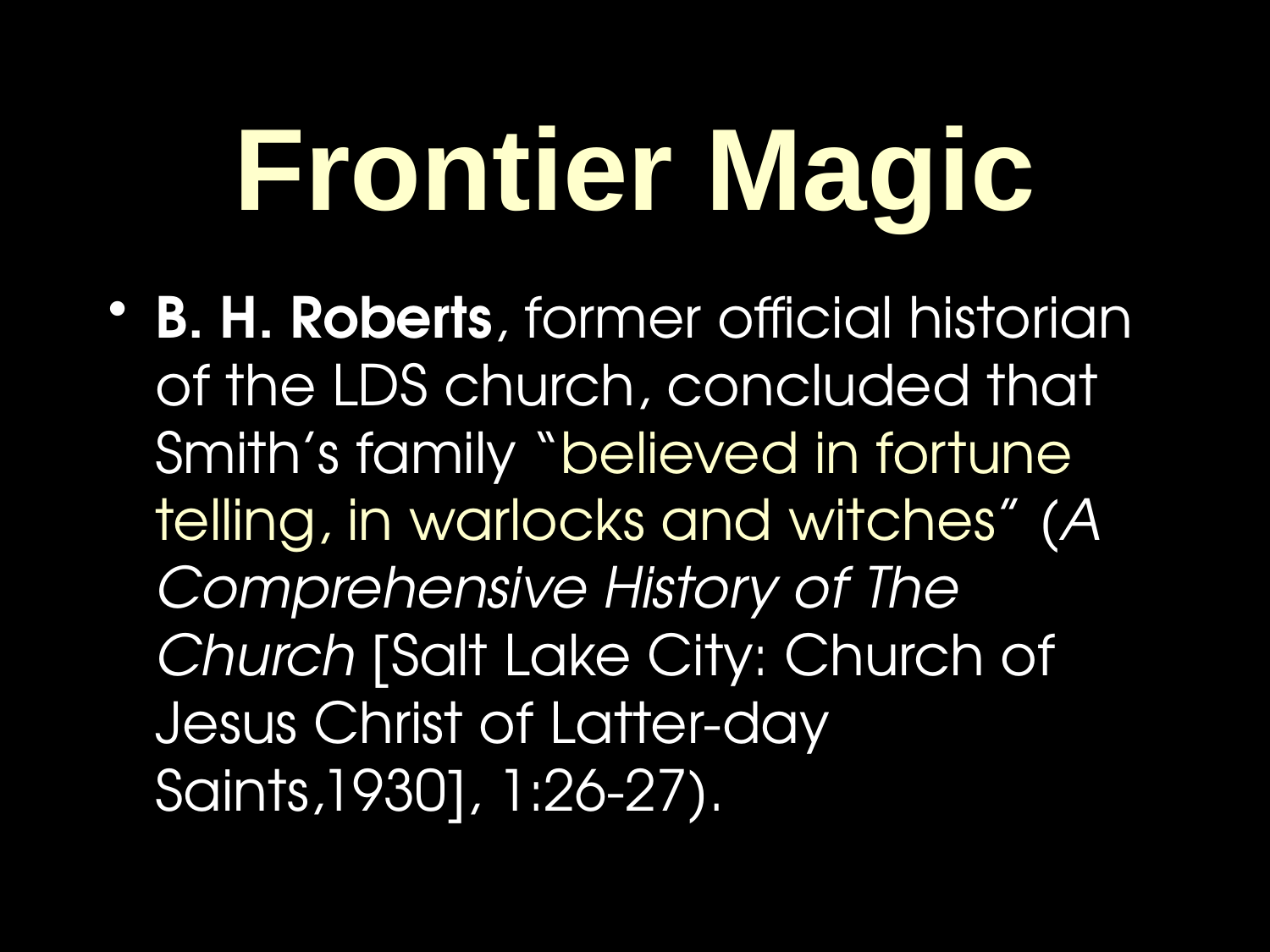

# Frontier Magic
B. H. Roberts, former official historian of the LDS church, concluded that Smith’s family “believed in fortune telling, in warlocks and witches” (A Comprehensive History of The Church [Salt Lake City: Church of Jesus Christ of Latter-day Saints,1930], 1:26-27).